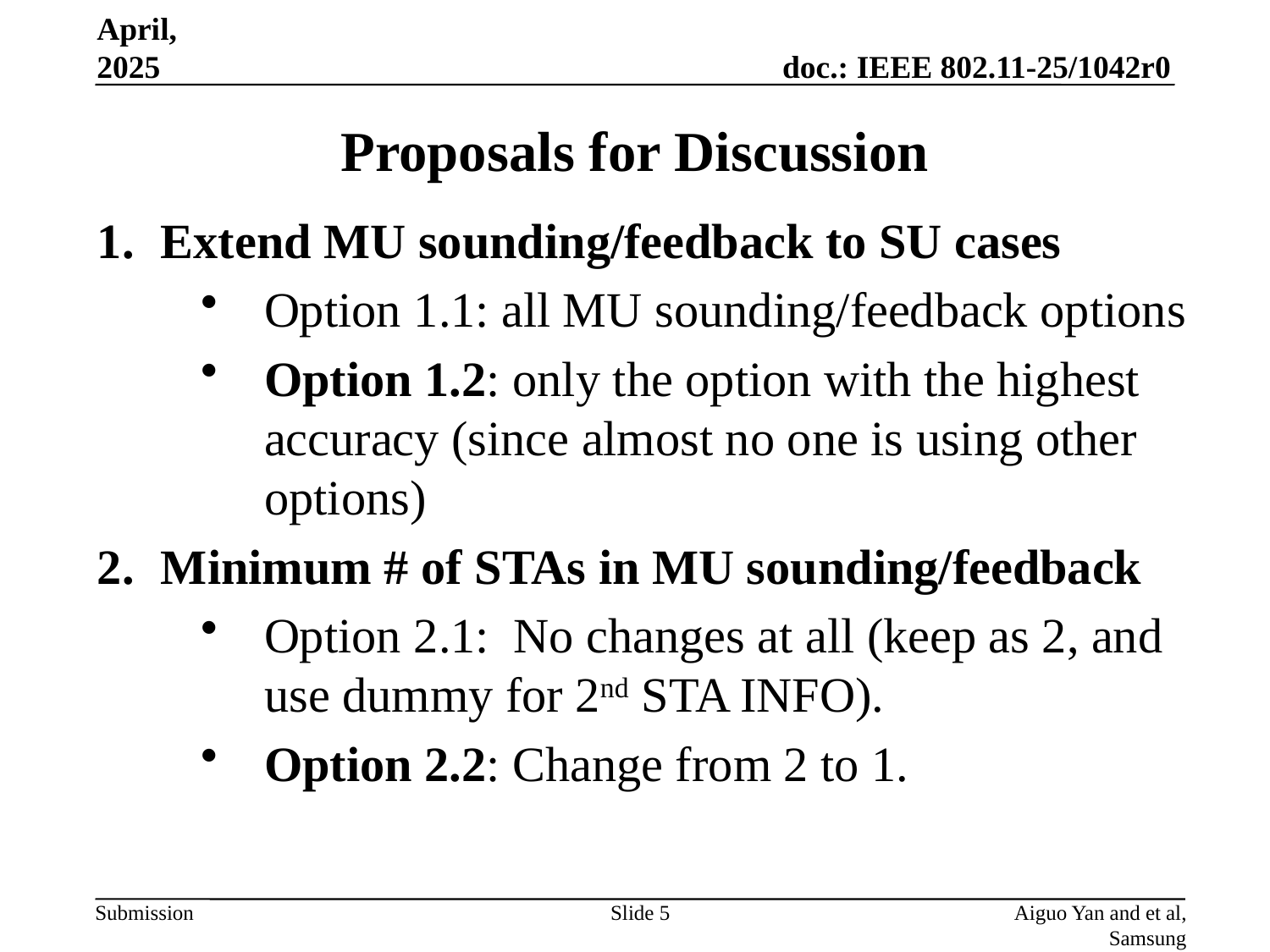

April, 2025
# Proposals for Discussion
Extend MU sounding/feedback to SU cases
Option 1.1: all MU sounding/feedback options
Option 1.2: only the option with the highest accuracy (since almost no one is using other options)
Minimum # of STAs in MU sounding/feedback
Option 2.1:  No changes at all (keep as 2, and use dummy for 2nd STA INFO).
Option 2.2: Change from 2 to 1.

Slide 5
Aiguo Yan and et al, Samsung